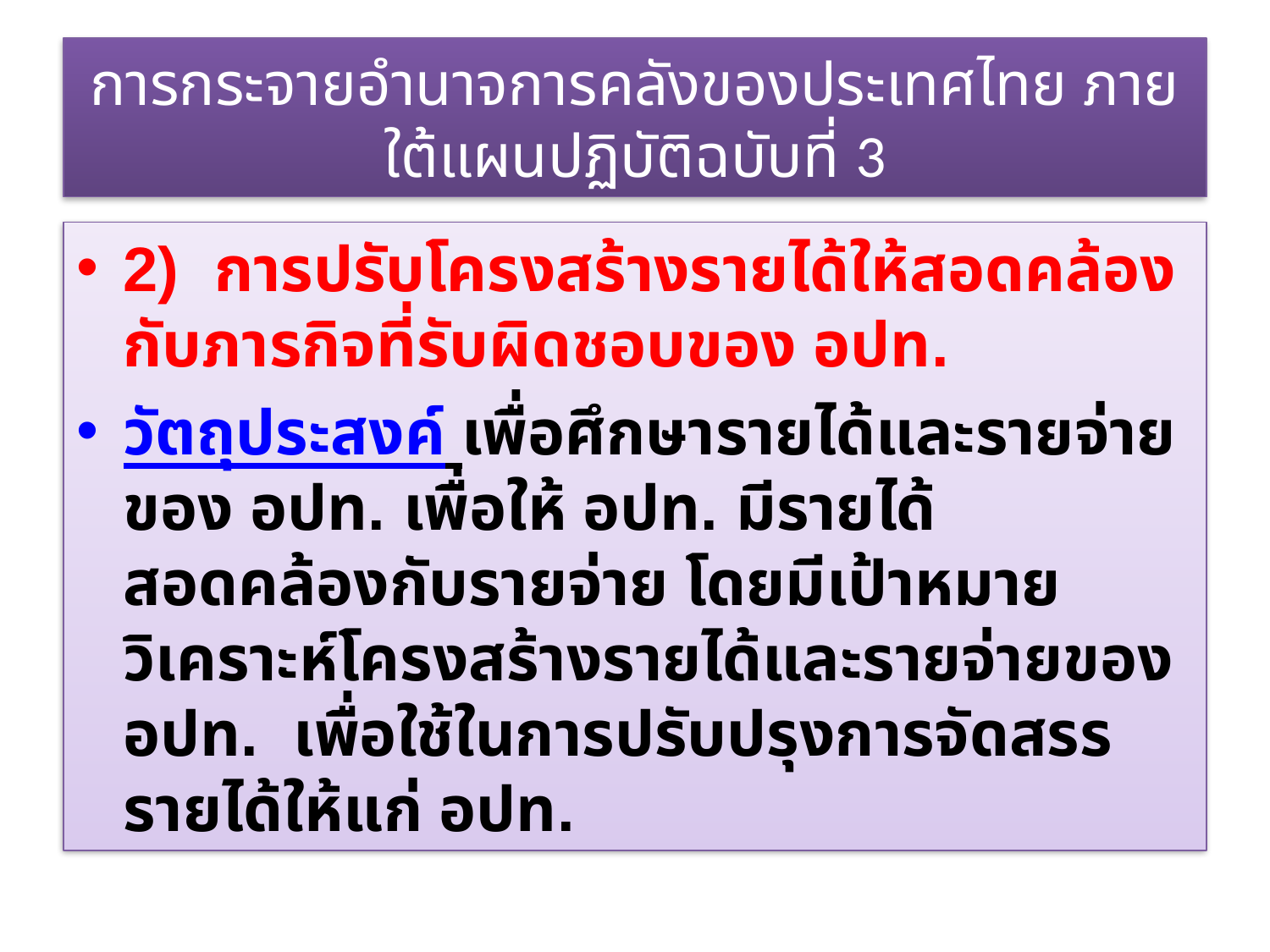

# การกระจายอำนาจการคลังของประเทศไทย ภายใต้แผนปฏิบัติฉบับที่ 3
2)  การปรับโครงสร้างรายได้ให้สอดคล้องกับภารกิจที่รับผิดชอบของ อปท.
วัตถุประสงค์ เพื่อศึกษารายได้และรายจ่ายของ อปท. เพื่อให้ อปท. มีรายได้สอดคล้องกับรายจ่าย โดยมีเป้าหมายวิเคราะห์โครงสร้างรายได้และรายจ่ายของ อปท.  เพื่อใช้ในการปรับปรุงการจัดสรรรายได้ให้แก่ อปท.